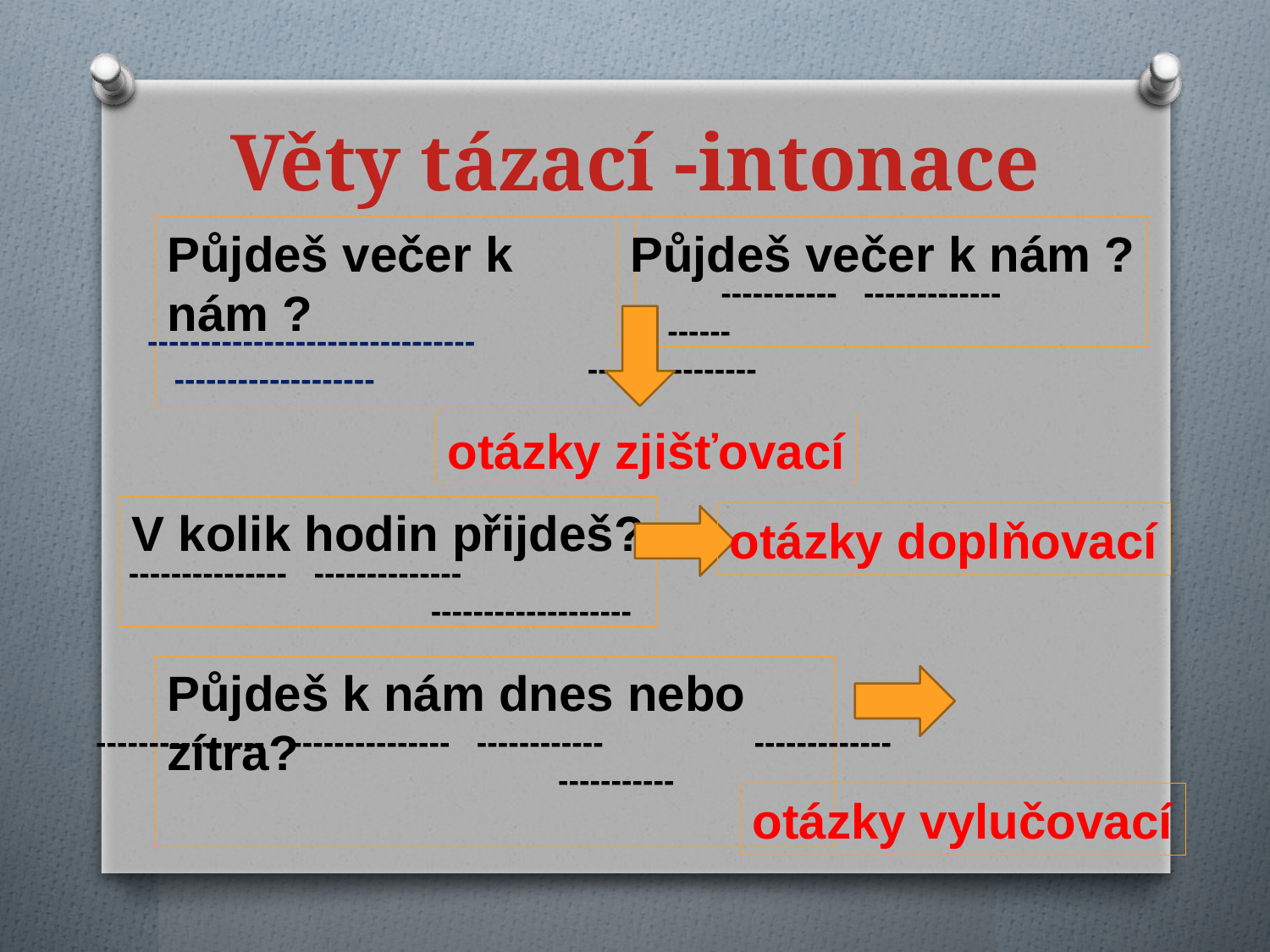

# Věty tázací -intonace
Půjdeš večer k nám ?

Půjdeš večer k nám ?

               -----------   -------------
         ------                              ----------------
                       -------------------------------
   -------------------

otázky zjišťovací

V kolik hodin přijdeš?

otázky doplňovací
---------------   --------------
                                  -------------------

Půjdeš k nám dnes nebo zítra?

----------------   ---------------   ------------                 -------------
                                                    -----------
otázky vylučovací